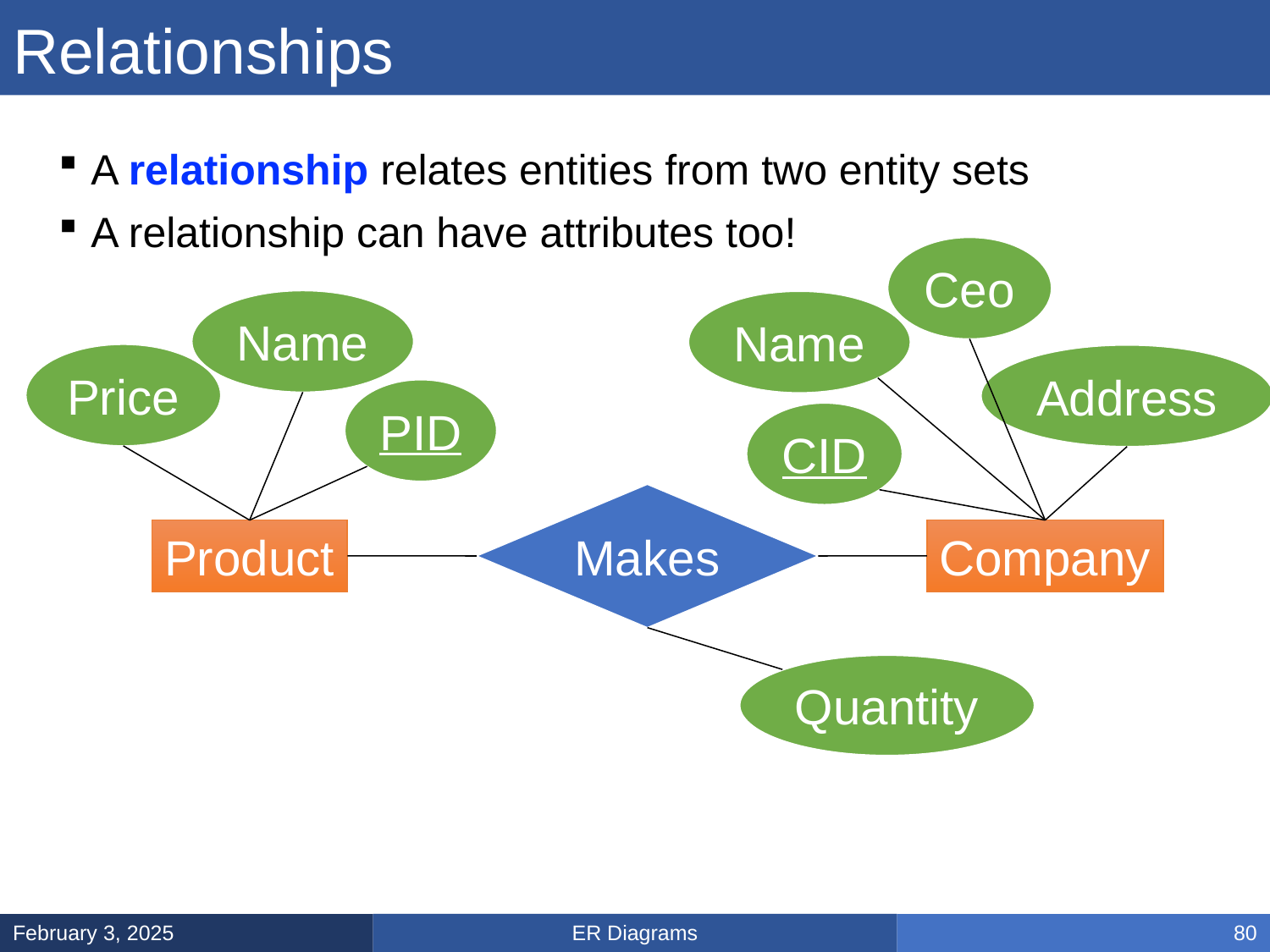

# Relationships
A relationship relates entities from two entity sets
A relationship can have attributes too!
Ceo
Name
Name
Price
Address
PID
CID
Makes
Product
Company
Quantity
ER Diagrams
February 3, 2025
80